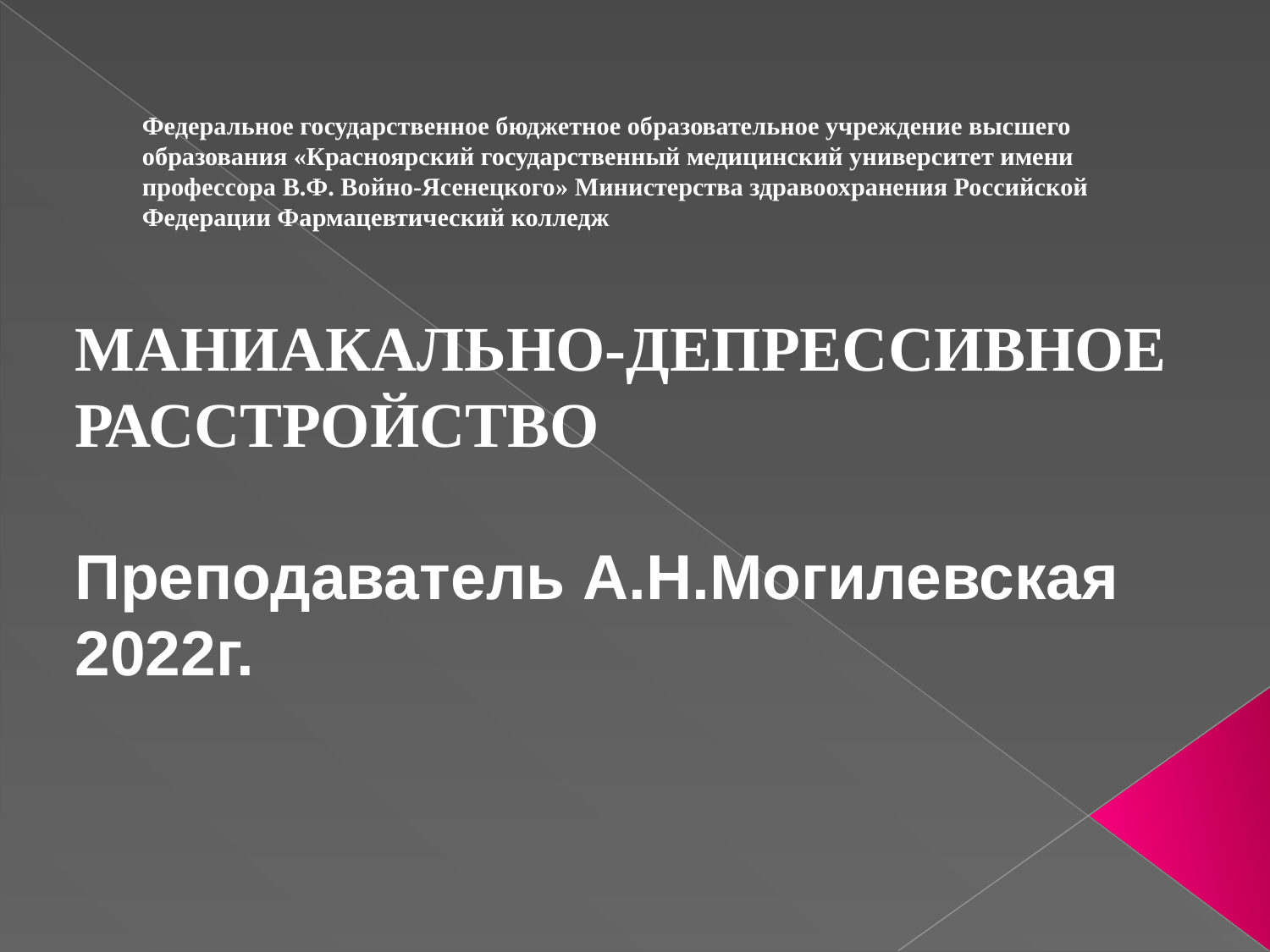

# Федеральное государственное бюджетное образовательное учреждение высшего образования «Красноярский государственный медицинский университет имени профессора В.Ф. Войно-Ясенецкого» Министерства здравоохранения Российской Федерации Фармацевтический колледж

МАНИАКАЛЬНО-ДЕПРЕССИВНОЕ РАССТРОЙСТВО

Преподаватель А.Н.Могилевская
2022г.